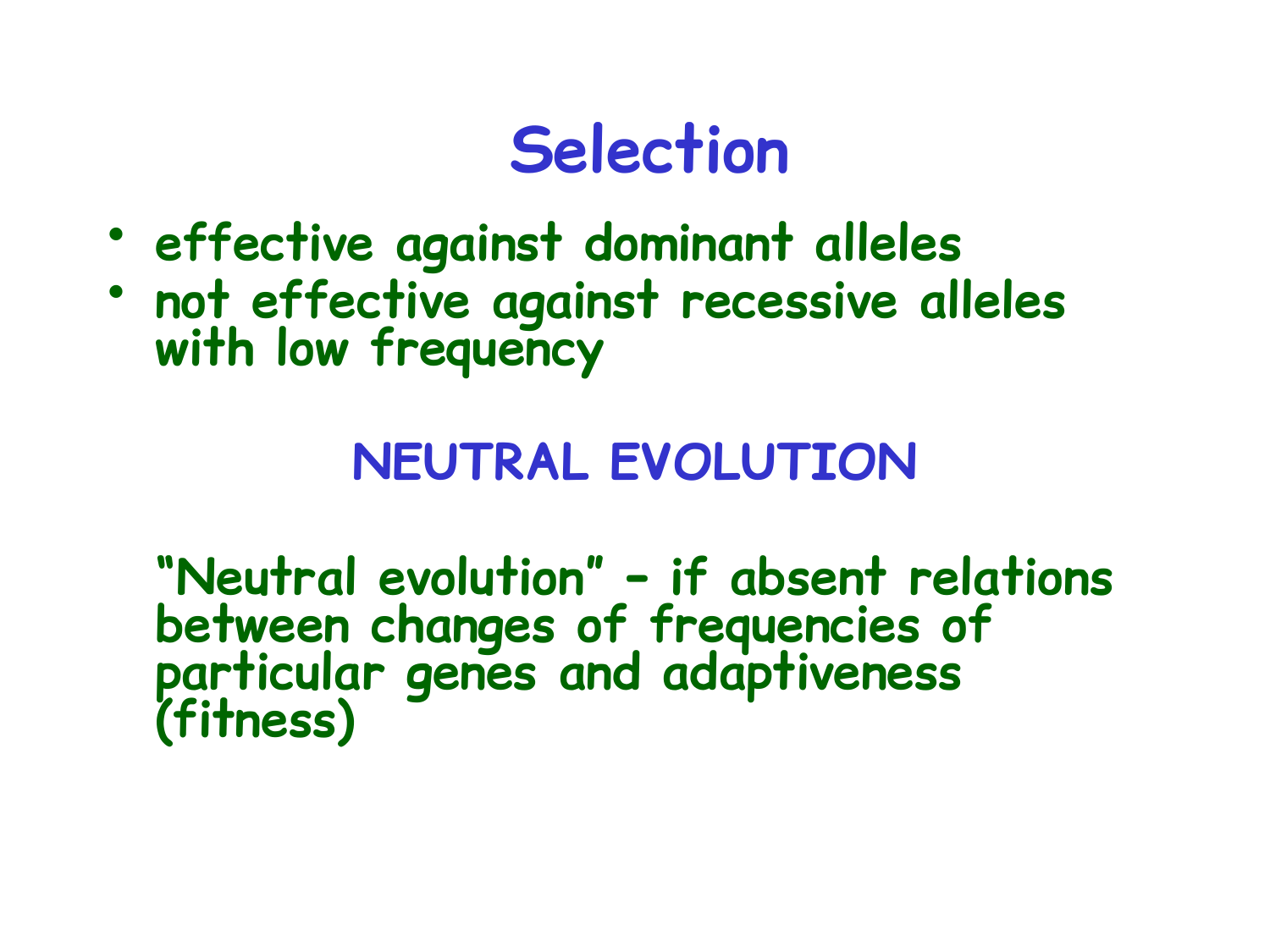

# Selection
effective against dominant alleles
not effective against recessive alleles with low frequency

NEUTRAL EVOLUTION

	“Neutral evolution” – if absent relations between changes of frequencies of particular genes and adaptiveness (fitness)